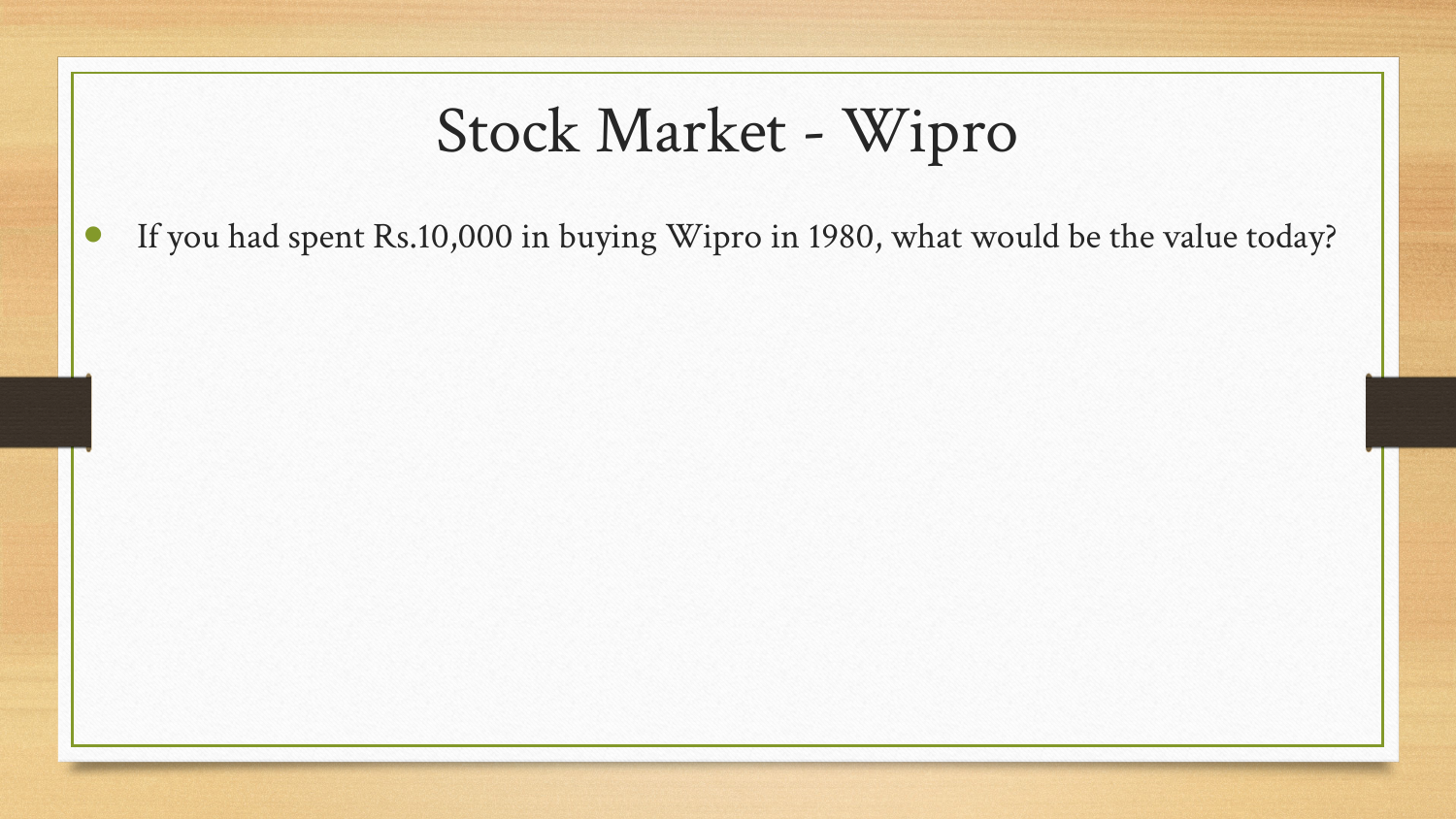

# Stock Market - Wipro
If you had spent Rs.10,000 in buying Wipro in 1980, what would be the value today?